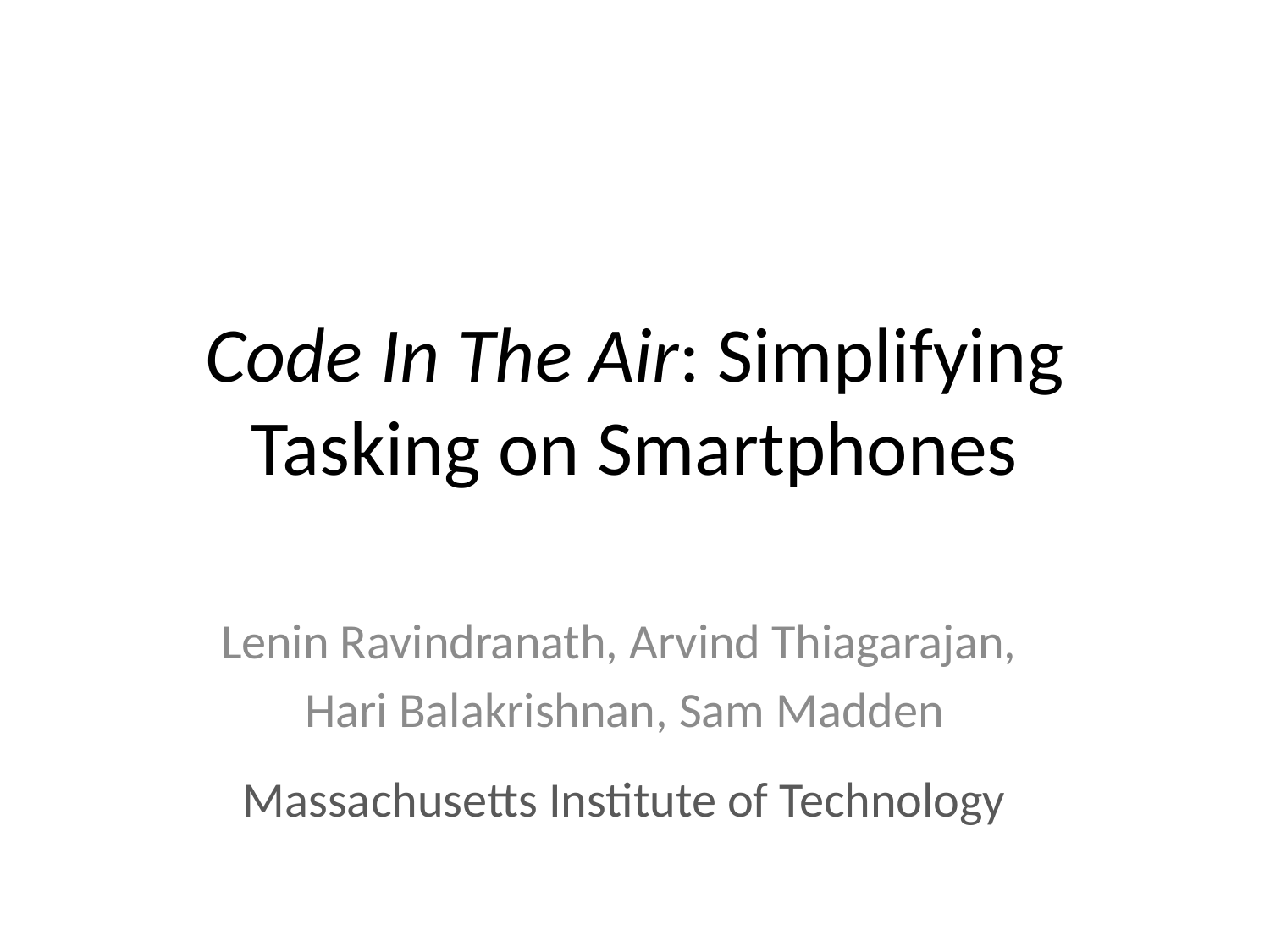

# Code In The Air: Simplifying Tasking on Smartphones
Lenin Ravindranath, Arvind Thiagarajan,
Hari Balakrishnan, Sam Madden
Massachusetts Institute of Technology